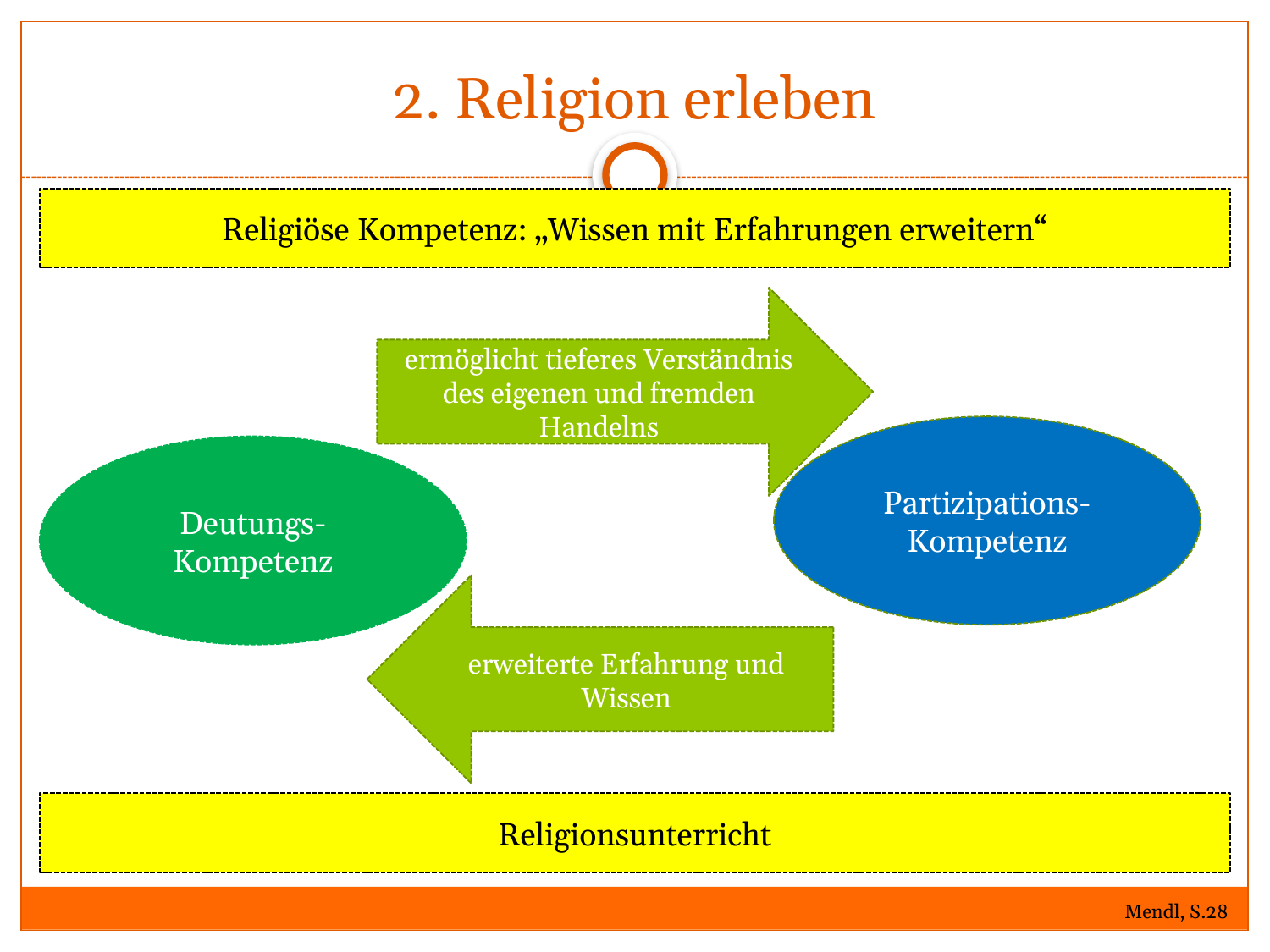

# 2. Religion erleben
Religiöse Kompetenz: „Wissen mit Erfahrungen erweitern“
ermöglicht tieferes Verständnis des eigenen und fremden Handelns
Partizipations-Kompetenz
Deutungs-Kompetenz
erweiterte Erfahrung und Wissen
Religionsunterricht
Mendl, S.28